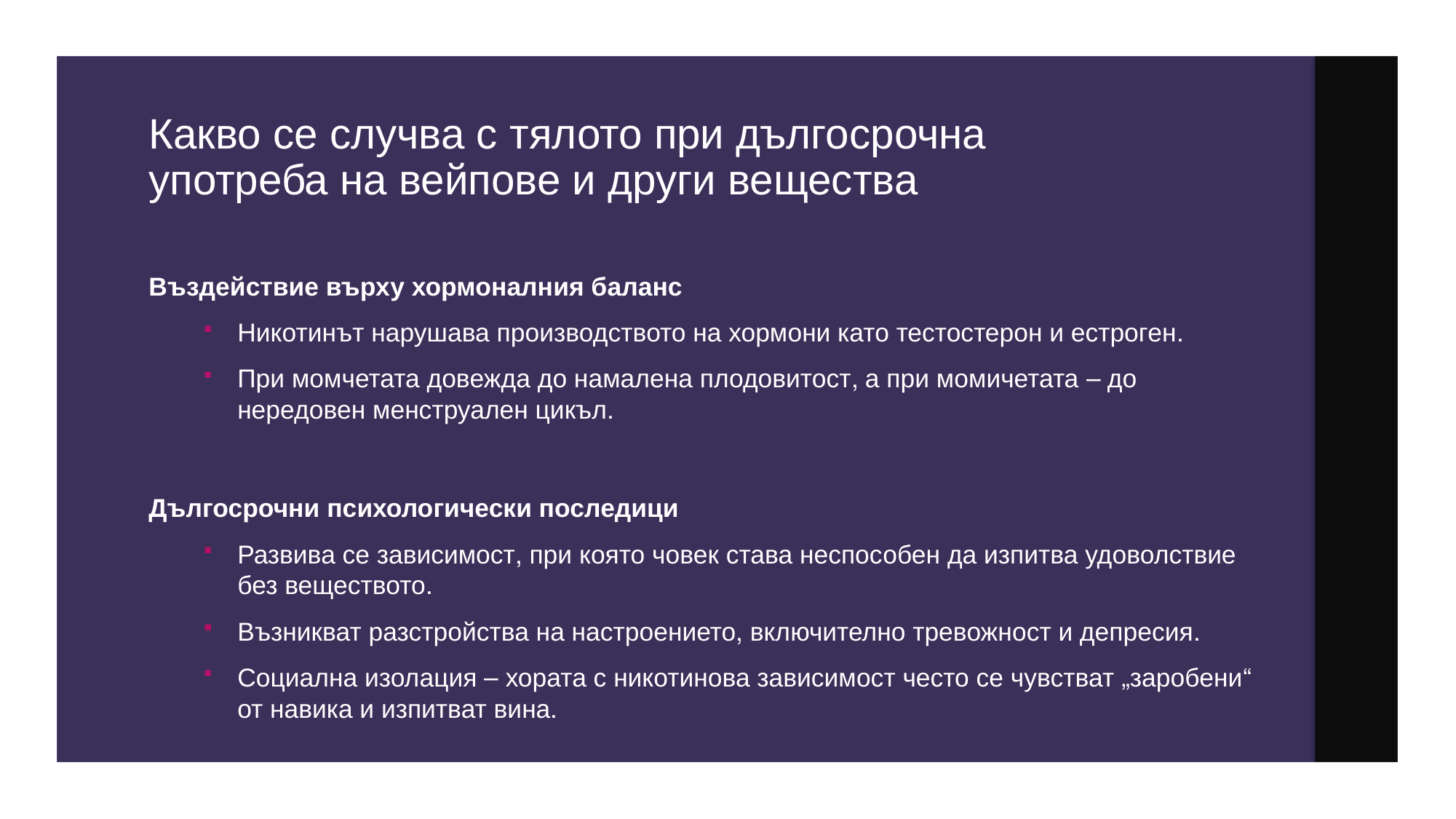

# Какво се случва с тялото при дългосрочна употреба на вейпове и други вещества
Въздействие върху хормоналния баланс
Никотинът нарушава производството на хормони като тестостерон и естроген.
При момчетата довежда до намалена плодовитост, а при момичетата – до нередовен менструален цикъл.

Дългосрочни психологически последици
Развива се зависимост, при която човек става неспособен да изпитва удоволствие без веществото.
Възникват разстройства на настроението, включително тревожност и депресия.
Социална изолация – хората с никотинова зависимост често се чувстват „заробени“ от навика и изпитват вина.